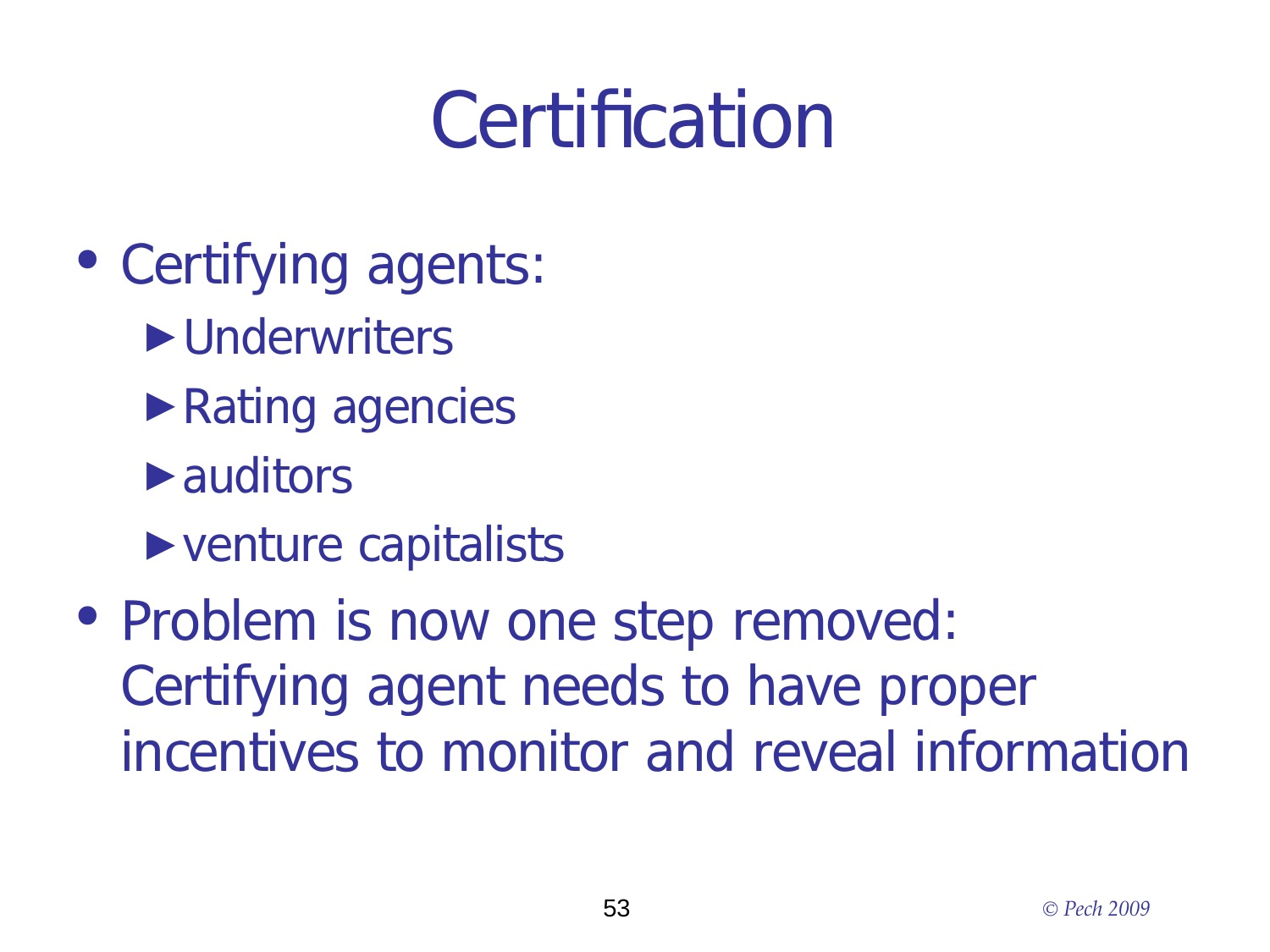

# Certification
Certifying agents:
Underwriters
Rating agencies
auditors
venture capitalists
Problem is now one step removed: Certifying agent needs to have proper incentives to monitor and reveal information
53